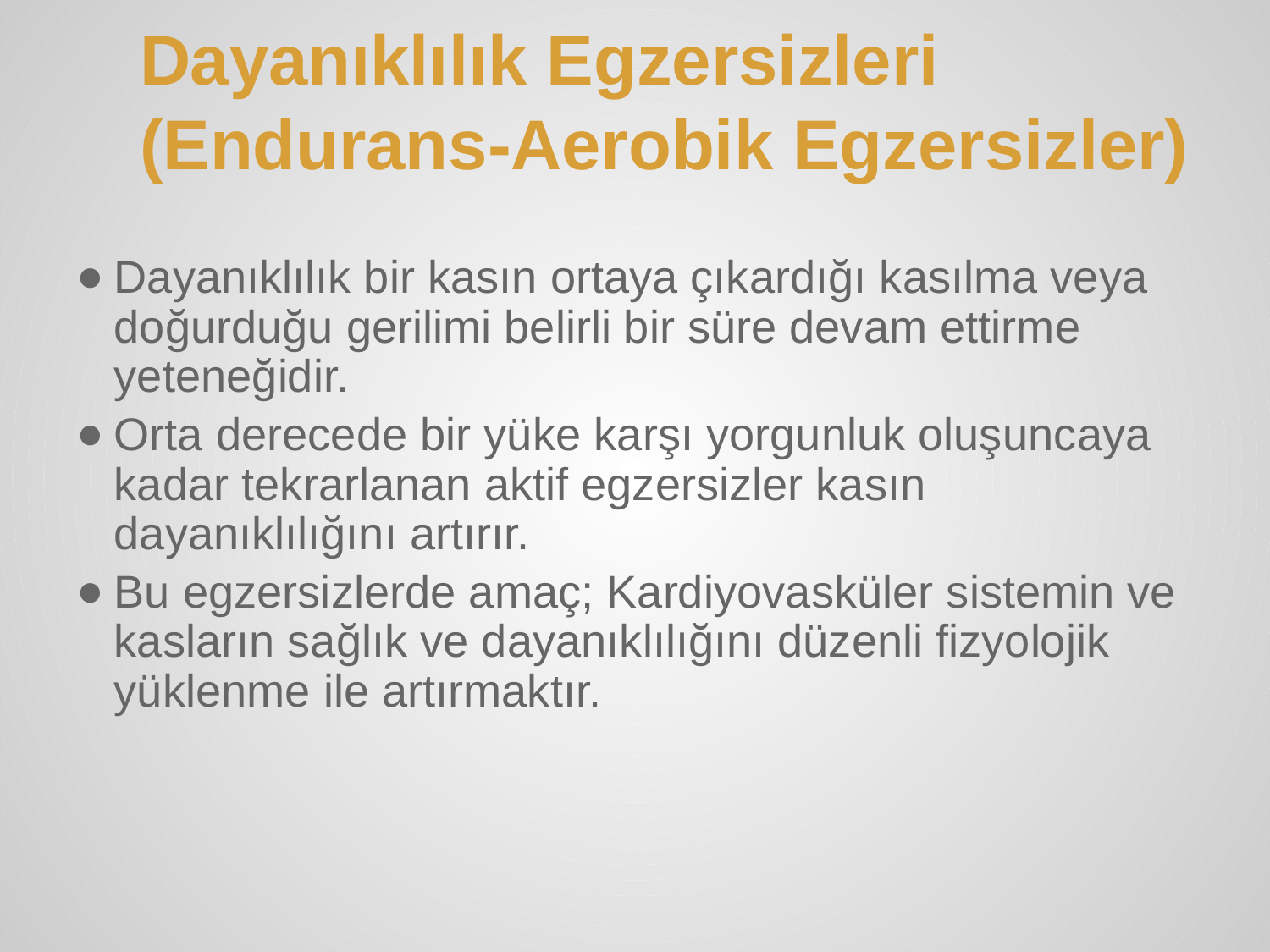

# Dayanıklılık Egzersizleri (Endurans-Aerobik Egzersizler)
Dayanıklılık bir kasın ortaya çıkardığı kasılma veya doğurduğu gerilimi belirli bir süre devam ettirme yeteneğidir.
Orta derecede bir yüke karşı yorgunluk oluşuncaya kadar tekrarlanan aktif egzersizler kasın dayanıklılığını artırır.
Bu egzersizlerde amaç; Kardiyovasküler sistemin ve kasların sağlık ve dayanıklılığını düzenli fizyolojik yüklenme ile artırmaktır.